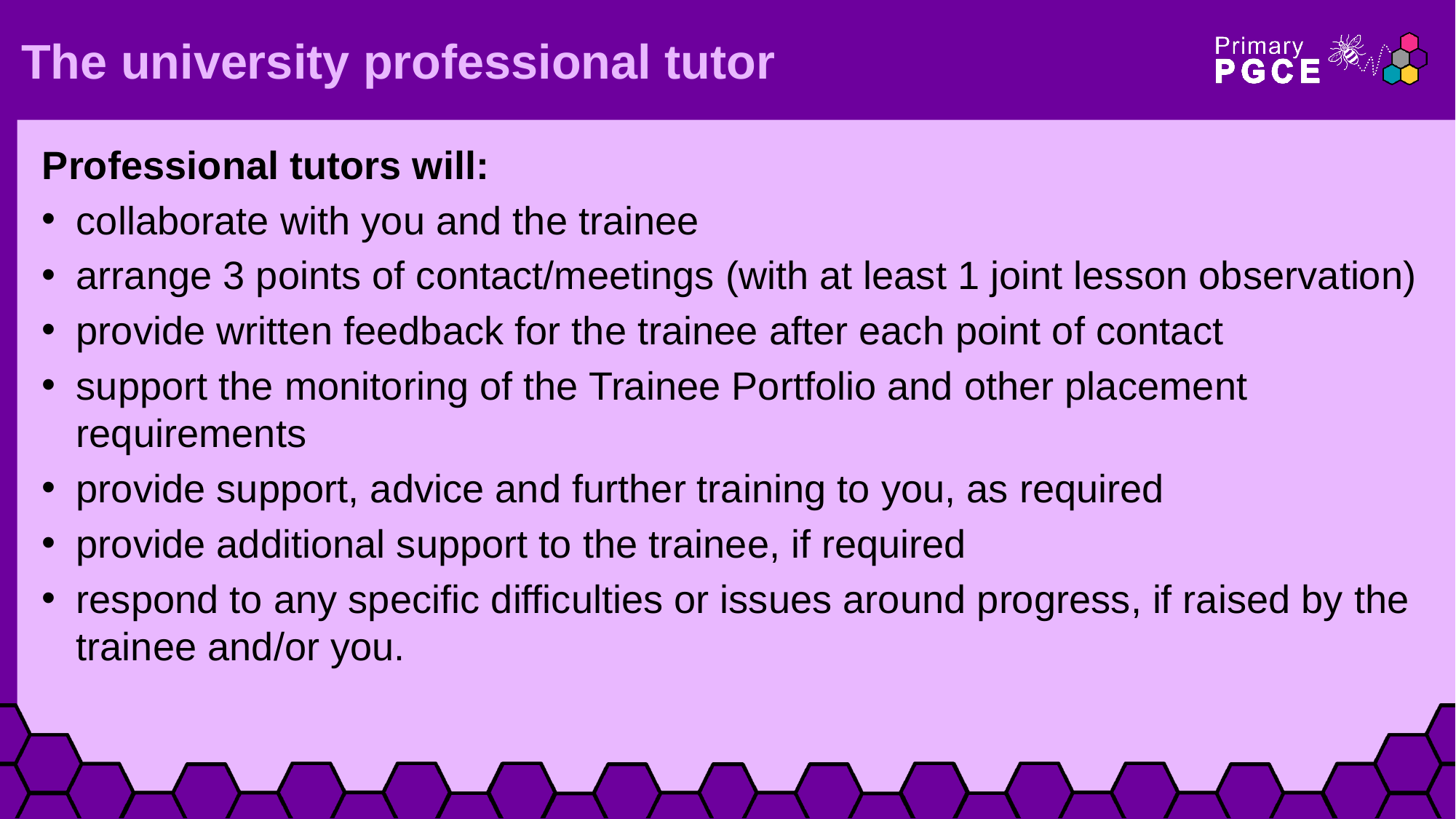

# The university professional tutor
Professional tutors will:
collaborate with you and the trainee
arrange 3 points of contact/meetings (with at least 1 joint lesson observation)
provide written feedback for the trainee after each point of contact
support the monitoring of the Trainee Portfolio and other placement requirements
provide support, advice and further training to you, as required
provide additional support to the trainee, if required
respond to any specific difficulties or issues around progress, if raised by the trainee and/or you.